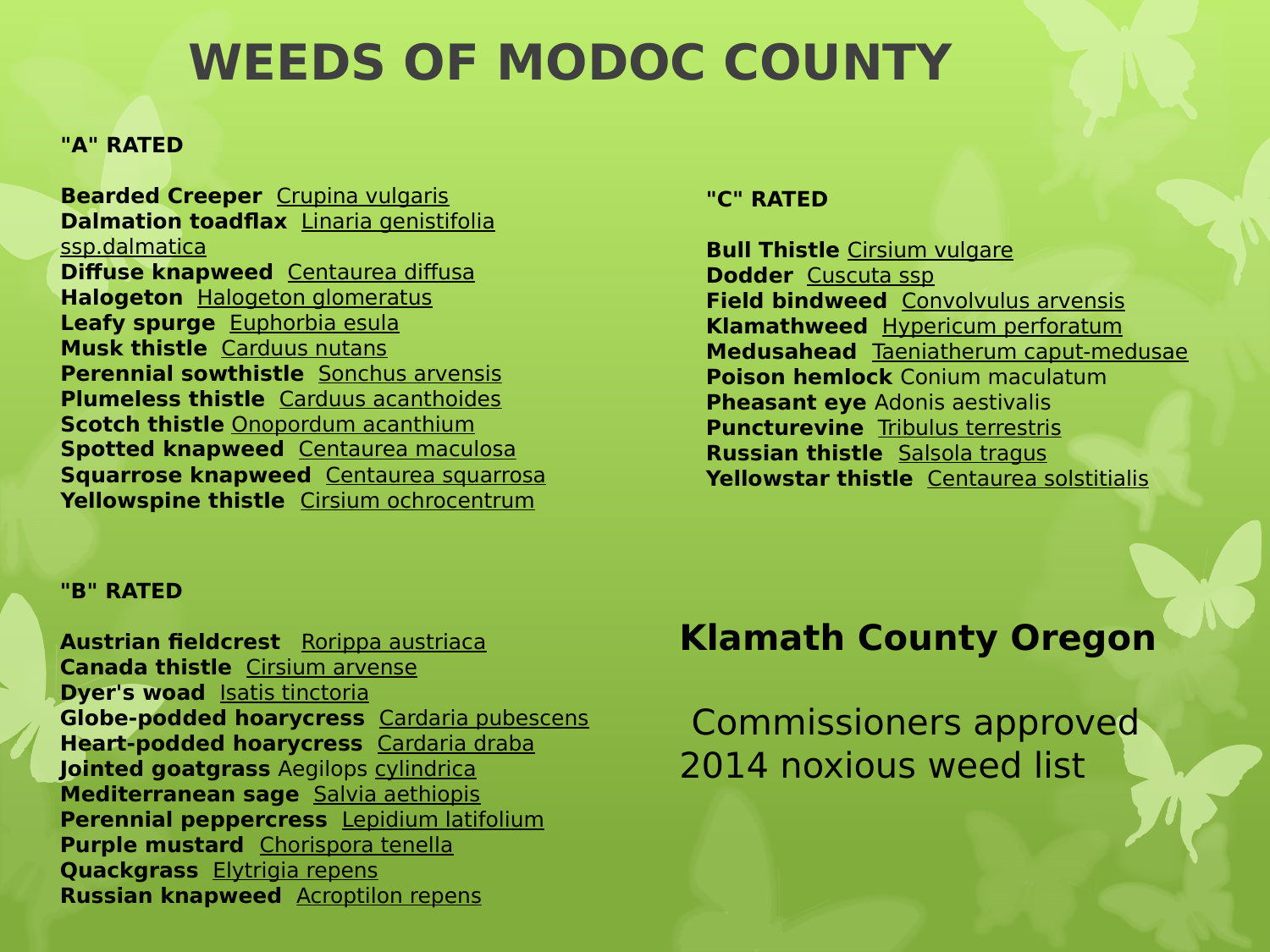

# WEEDS OF MODOC COUNTY
"A" RATED

Bearded Creeper  Crupina vulgaris
Dalmation toadflax  Linaria genistifolia ssp.dalmatica
Diffuse knapweed  Centaurea diffusa
Halogeton  Halogeton glomeratus
Leafy spurge  Euphorbia esula
Musk thistle  Carduus nutans
Perennial sowthistle  Sonchus arvensis
Plumeless thistle  Carduus acanthoides
Scotch thistle Onopordum acanthium
Spotted knapweed  Centaurea maculosa
Squarrose knapweed  Centaurea squarrosa
Yellowspine thistle  Cirsium ochrocentrum
"C" RATED

Bull Thistle Cirsium vulgare
Dodder  Cuscuta ssp
Field bindweed  Convolvulus arvensis
Klamathweed  Hypericum perforatum
Medusahead  Taeniatherum caput-medusae
Poison hemlock Conium maculatum
Pheasant eye Adonis aestivalis
Puncturevine  Tribulus terrestris
Russian thistle  Salsola tragus
Yellowstar thistle  Centaurea solstitialis

Klamath County Oregon

 Commissioners approved 2014 noxious weed list
"B" RATED

Austrian fieldcrest   Rorippa austriaca
Canada thistle  Cirsium arvense
Dyer's woad  Isatis tinctoria
Globe-podded hoarycress  Cardaria pubescens
Heart-podded hoarycress  Cardaria draba
Jointed goatgrass Aegilops cylindrica
Mediterranean sage  Salvia aethiopis
Perennial peppercress  Lepidium latifolium
Purple mustard  Chorispora tenella
Quackgrass  Elytrigia repens
Russian knapweed  Acroptilon repens